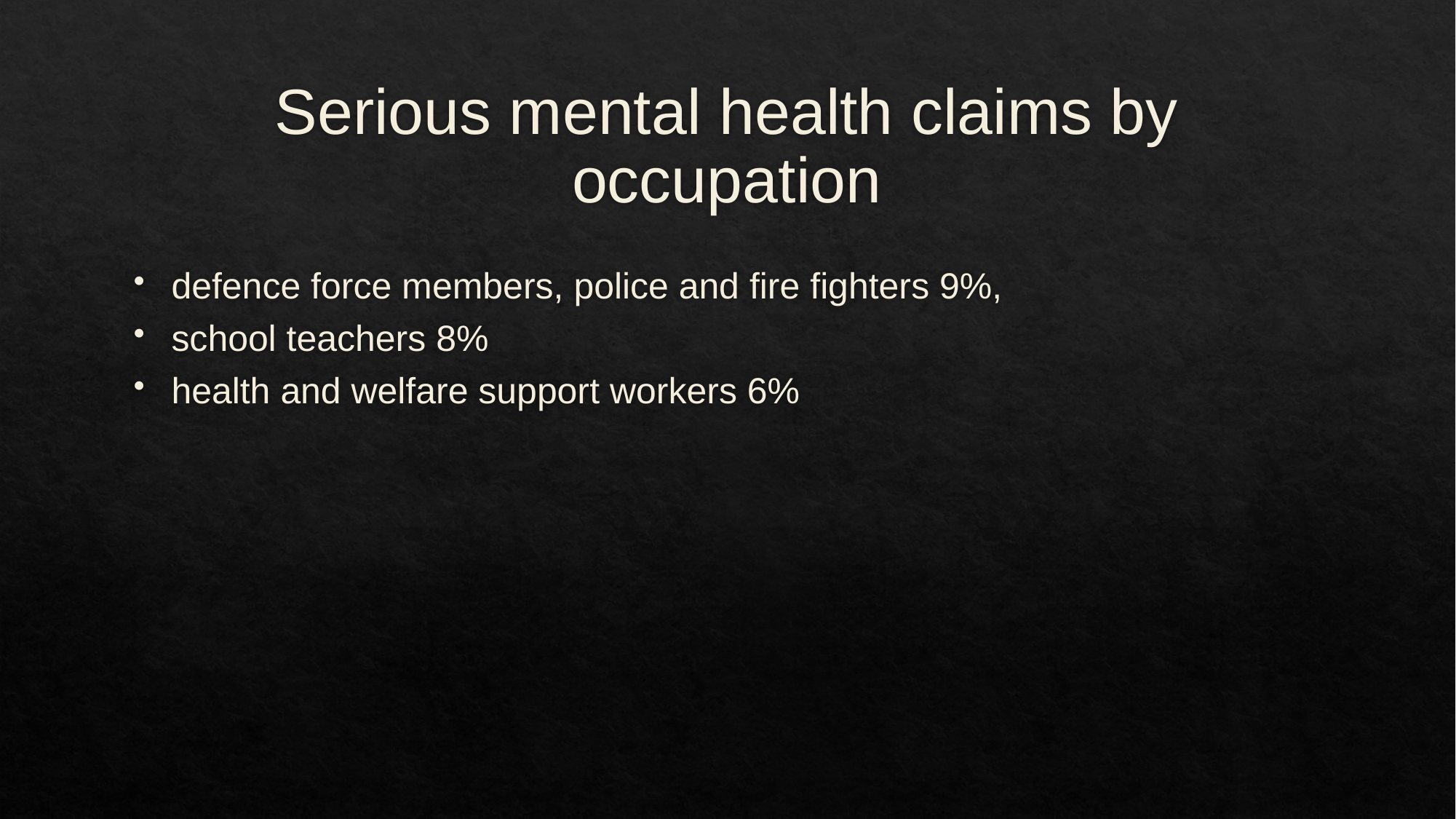

# Serious mental health claims by occupation
defence force members, police and fire fighters 9%,
school teachers 8%
health and welfare support workers 6%